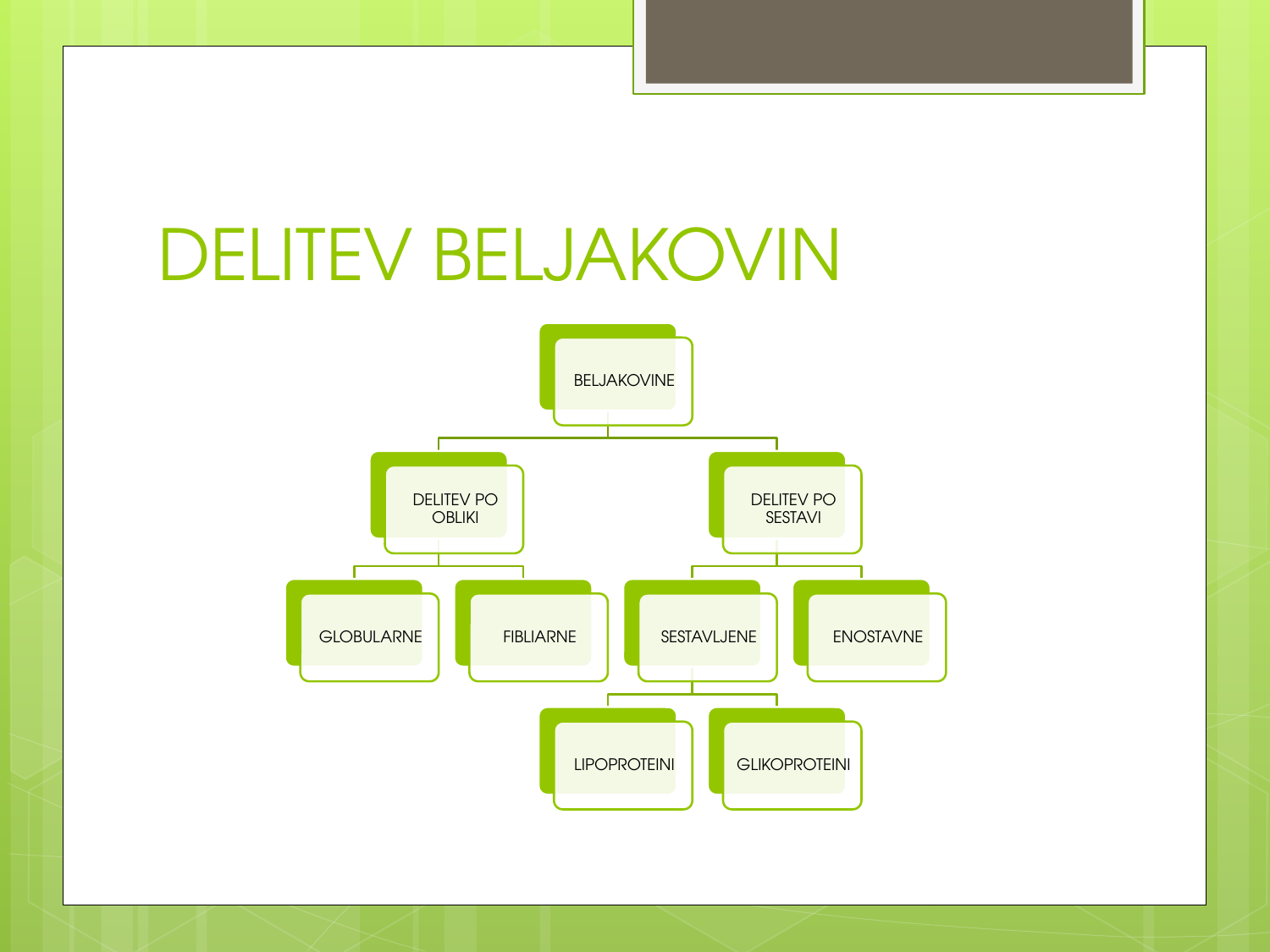

# DELITEV BELJAKOVIN
BELJAKOVINE
DELITEV PO OBLIKI
GLOBULARNE
FIBLIARNE
DELITEV PO SESTAVI
SESTAVLJENE
LIPOPROTEINI
GLIKOPROTEINI
ENOSTAVNE